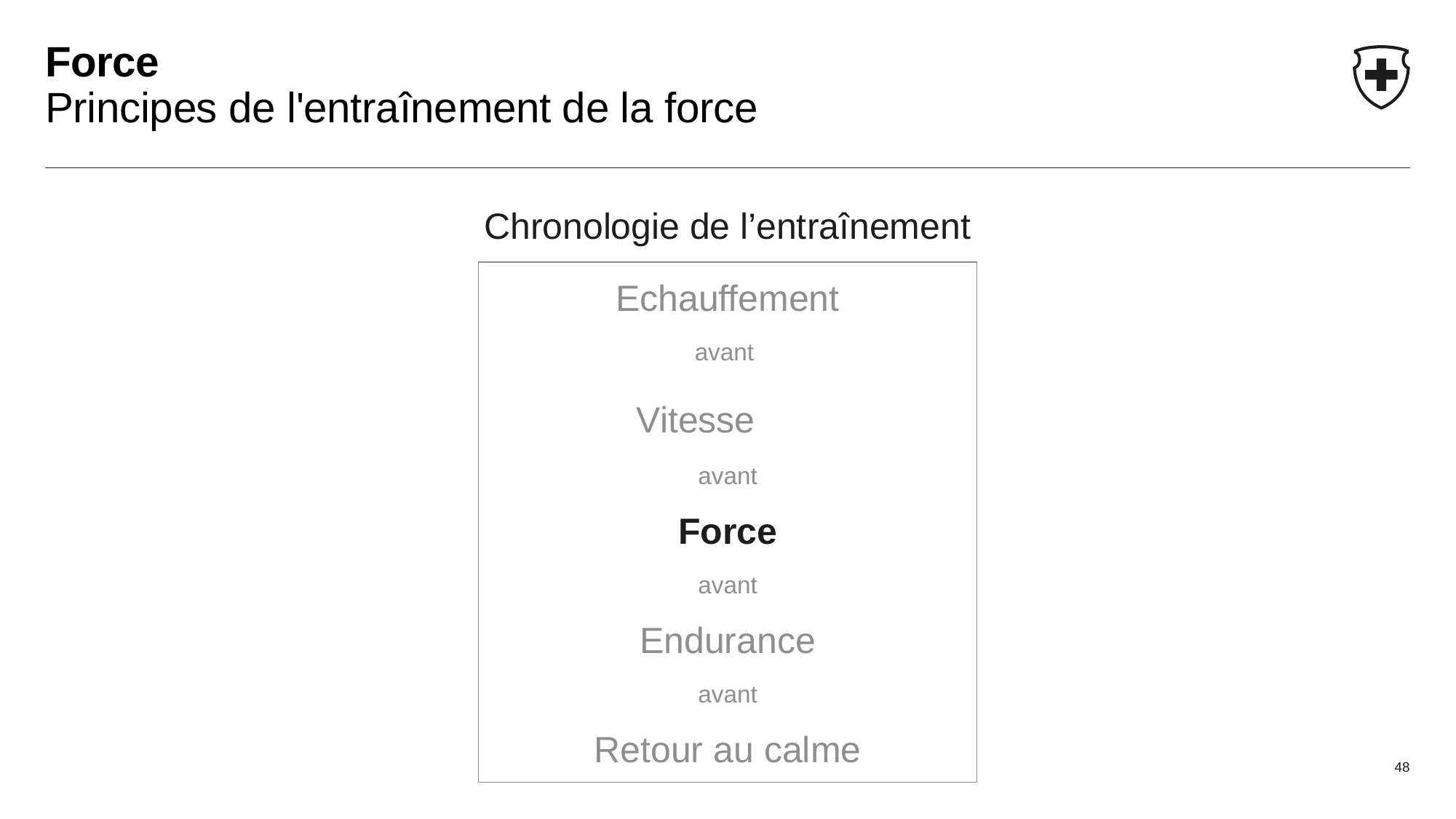

# Force Principes de l'entraînement de la force
Chronologie de l’entraînement

Echauffement

avant

Vitesse

avant

Force

avant

Endurance

avant

Retour au calme

48